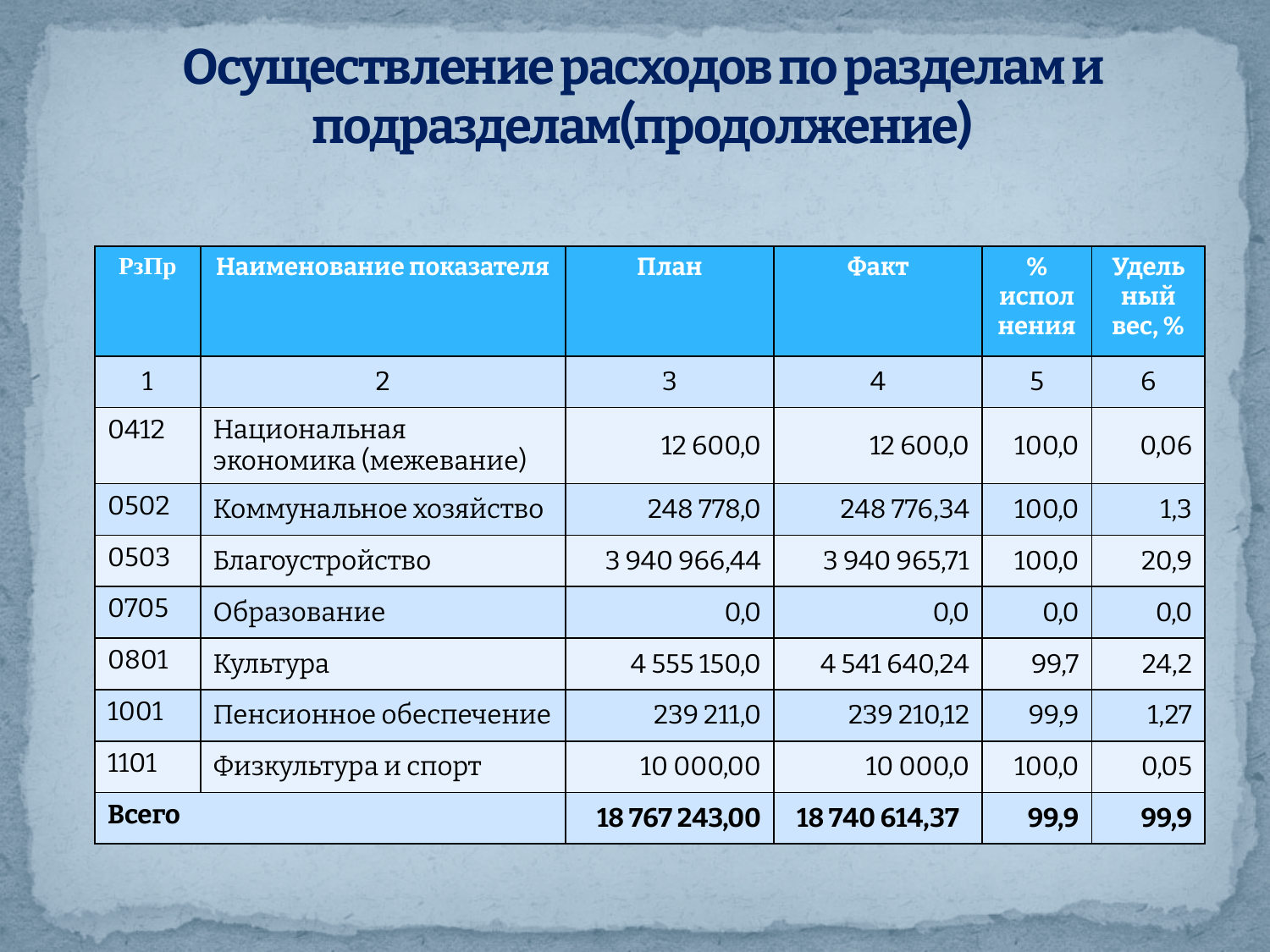

# Осуществление расходов по разделам и подразделам(продолжение)
| РзПр | Наименование показателя | План | Факт | % исполнения | Удельный вес, % |
| --- | --- | --- | --- | --- | --- |
| 1 | 2 | 3 | 4 | 5 | 6 |
| 0412 | Национальная экономика (межевание) | 12 600,0 | 12 600,0 | 100,0 | 0,06 |
| 0502 | Коммунальное хозяйство | 248 778,0 | 248 776,34 | 100,0 | 1,3 |
| 0503 | Благоустройство | 3 940 966,44 | 3 940 965,71 | 100,0 | 20,9 |
| 0705 | Образование | 0,0 | 0,0 | 0,0 | 0,0 |
| 0801 | Культура | 4 555 150,0 | 4 541 640,24 | 99,7 | 24,2 |
| 1001 | Пенсионное обеспечение | 239 211,0 | 239 210,12 | 99,9 | 1,27 |
| 1101 | Физкультура и спорт | 10 000,00 | 10 000,0 | 100,0 | 0,05 |
| Всего |  | 18 767 243,00 | 18 740 614,37 | 99,9 | 99,9 |